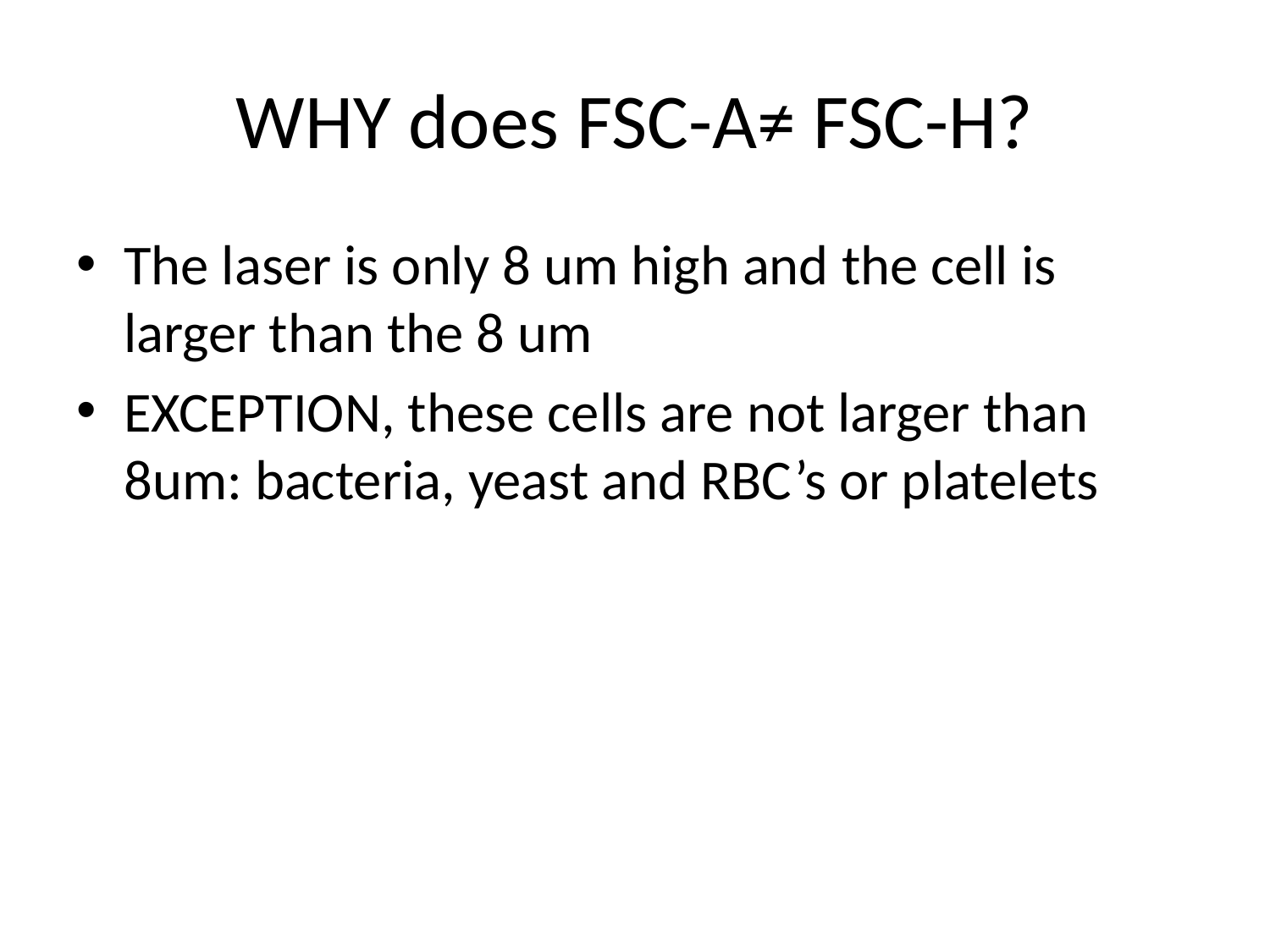

# WHY does FSC-A≠ FSC-H?
The laser is only 8 um high and the cell is larger than the 8 um
EXCEPTION, these cells are not larger than 8um: bacteria, yeast and RBC’s or platelets